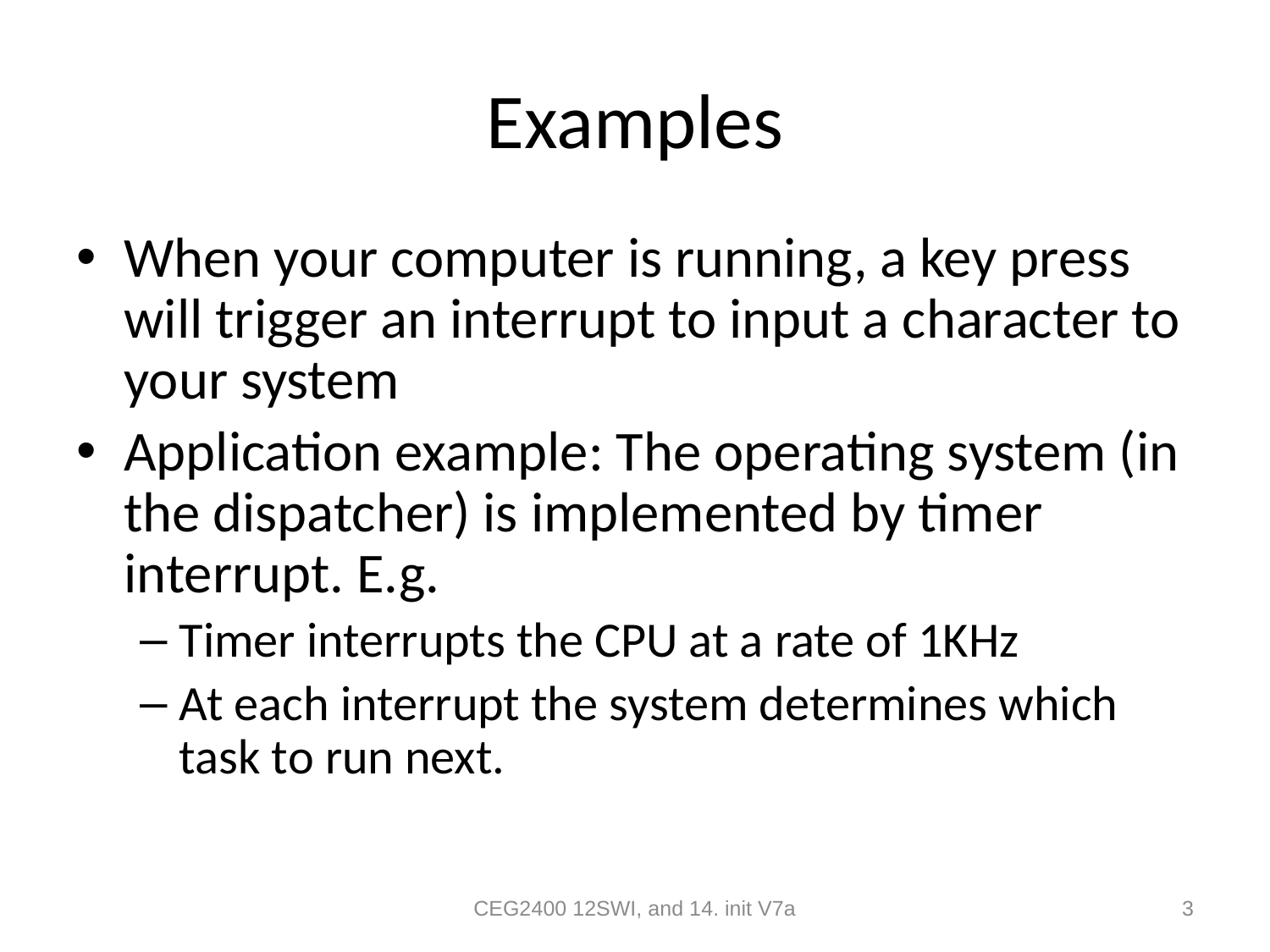

# Examples
When your computer is running, a key press will trigger an interrupt to input a character to your system
Application example: The operating system (in the dispatcher) is implemented by timer interrupt. E.g.
Timer interrupts the CPU at a rate of 1KHz
At each interrupt the system determines which task to run next.
CEG2400 12SWI, and 14. init V7a
3